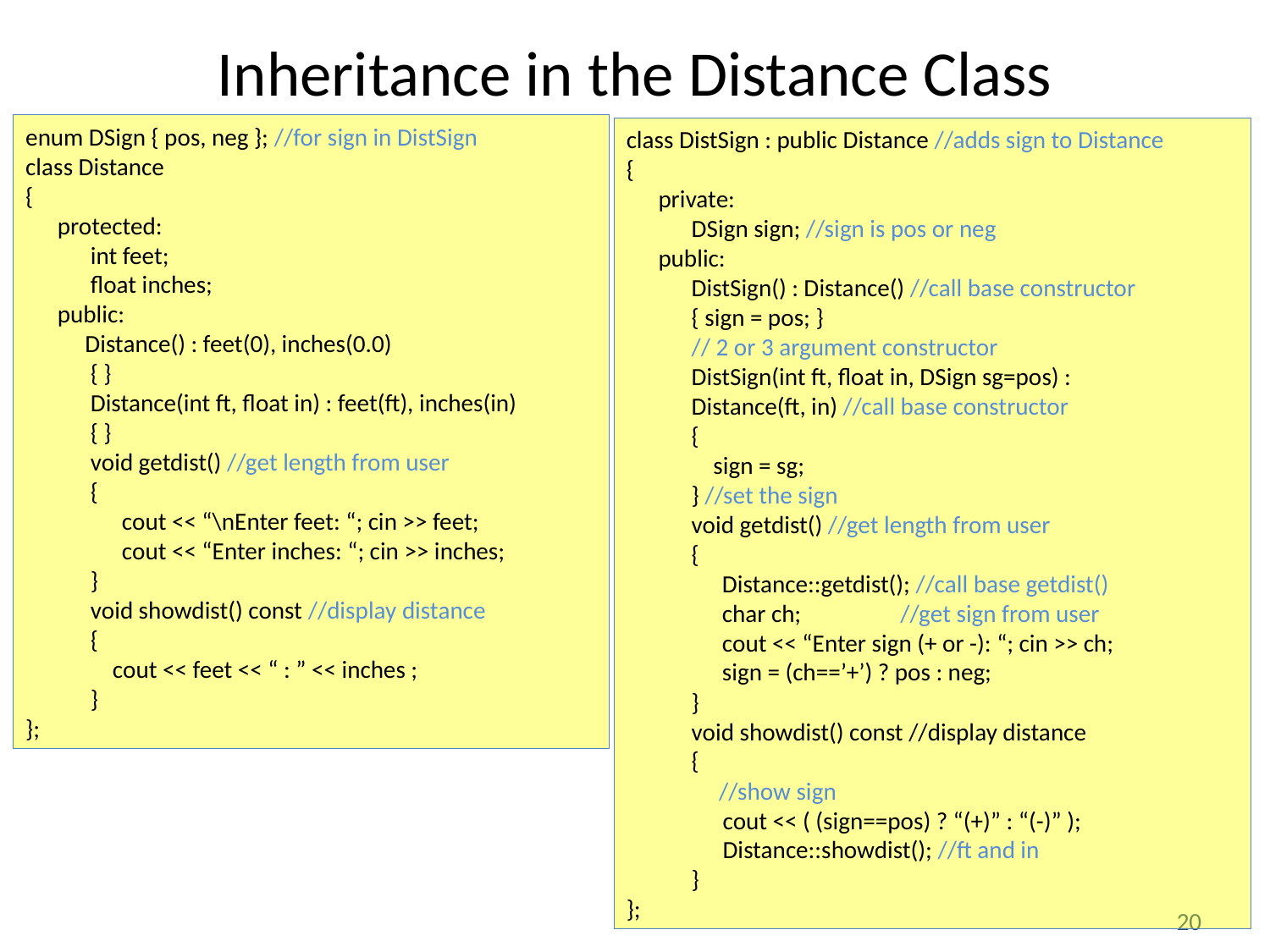

# Inheritance in the Distance Class
enum DSign { pos, neg }; //for sign in DistSign
class Distance
{
protected:
int feet;
float inches;
public:
     Distance() : feet(0), inches(0.0)
{ }
Distance(int ft, float in) : feet(ft), inches(in)
{ }
void getdist() //get length from user
{
cout << “\nEnter feet: “; cin >> feet;
cout << “Enter inches: “; cin >> inches;
}
void showdist() const //display distance
{
    cout << feet << “ : ” << inches ;
}
};
class DistSign : public Distance //adds sign to Distance
{
private:
DSign sign; //sign is pos or neg
public:
DistSign() : Distance() //call base constructor
{ sign = pos; }
// 2 or 3 argument constructor
DistSign(int ft, float in, DSign sg=pos) :
Distance(ft, in) //call base constructor
{
    sign = sg;
} //set the sign
void getdist() //get length from user
{
Distance::getdist(); //call base getdist()
char ch;                  //get sign from user
cout << “Enter sign (+ or -): “; cin >> ch;
sign = (ch==’+’) ? pos : neg;
}
void showdist() const //display distance
{
     //show sign
cout << ( (sign==pos) ? “(+)” : “(-)” );
Distance::showdist(); //ft and in
}
};